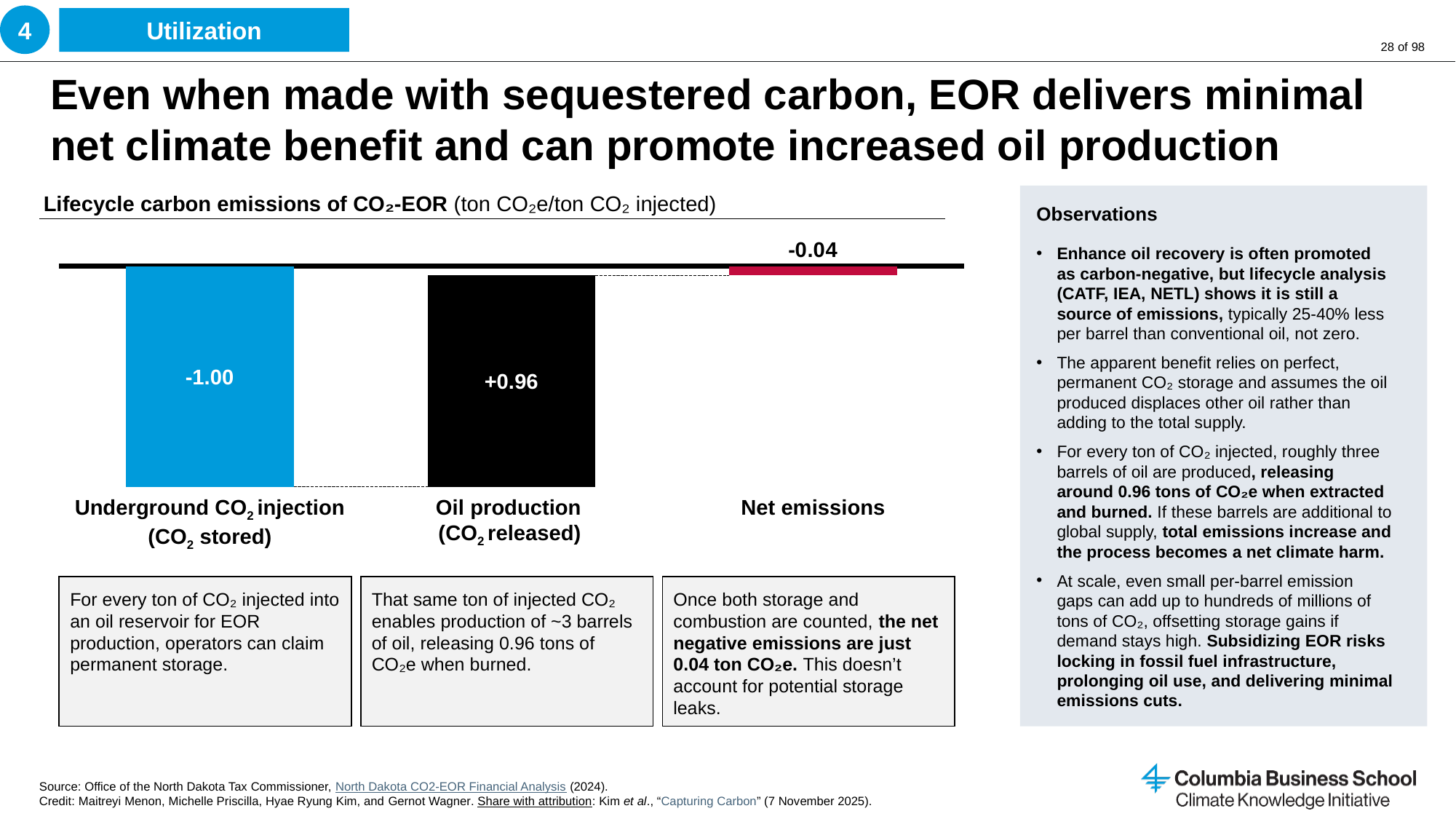

4
Utilization
# Even when made with sequestered carbon, EOR delivers minimal net climate benefit and can promote increased oil production
Lifecycle carbon emissions of CO₂-EOR (ton CO₂e/ton CO₂ injected)
Observations
Enhance oil recovery is often promoted as carbon-negative, but lifecycle analysis (CATF, IEA, NETL) shows it is still a source of emissions, typically 25-40% less per barrel than conventional oil, not zero.
The apparent benefit relies on perfect, permanent CO₂ storage and assumes the oil produced displaces other oil rather than adding to the total supply.
For every ton of CO₂ injected, roughly three barrels of oil are produced, releasing around 0.96 tons of CO₂e when extracted and burned. If these barrels are additional to global supply, total emissions increase and the process becomes a net climate harm.
At scale, even small per-barrel emission
gaps can add up to hundreds of millions of tons of CO₂, offsetting storage gains if demand stays high. Subsidizing EOR risks locking in fossil fuel infrastructure, prolonging oil use, and delivering minimal emissions cuts.

### Chart

| Category |  |  |
|---|---|---|
-1.00
+0.96
Underground CO2 injection
(CO2 stored)
Oil production
(CO2 released)
Net emissions
For every ton of CO₂ injected into an oil reservoir for EOR production, operators can claim permanent storage.
That same ton of injected CO₂ enables production of ~3 barrels of oil, releasing 0.96 tons of CO₂e when burned.
Once both storage and combustion are counted, the net negative emissions are just 0.04 ton CO₂e. This doesn’t account for potential storage leaks.

Source: Office of the North Dakota Tax Commissioner, North Dakota CO2-EOR Financial Analysis (2024).
Credit: Maitreyi Menon, Michelle Priscilla, Hyae Ryung Kim, and Gernot Wagner. Share with attribution: Kim et al., “Capturing Carbon” (7 November 2025).